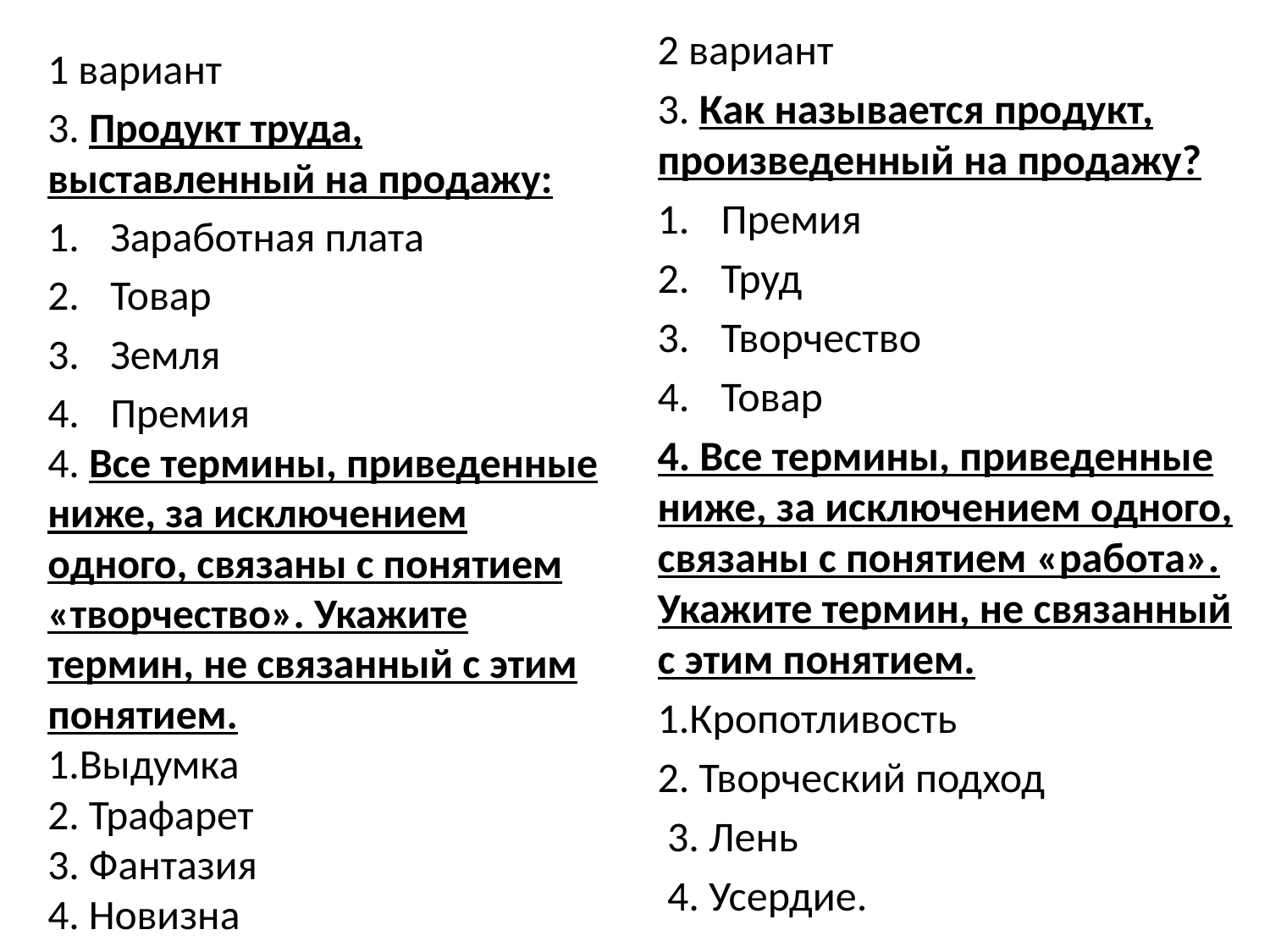

2 вариант
3. Как называется продукт, произведенный на продажу?
Премия
Труд
Творчество
Товар
4. Все термины, приведенные ниже, за исключением одного, связаны с понятием «работа». Укажите термин, не связанный с этим понятием.
1.Кропотливость
2. Творческий подход
 3. Лень
 4. Усердие.
1 вариант
3. Продукт труда, выставленный на продажу:
Заработная плата
Товар
Земля
Премия
4. Все термины, приведенные ниже, за исключением одного, связаны с понятием «творчество». Укажите термин, не связанный с этим понятием.
1.Выдумка
2. Трафарет
3. Фантазия
4. Новизна